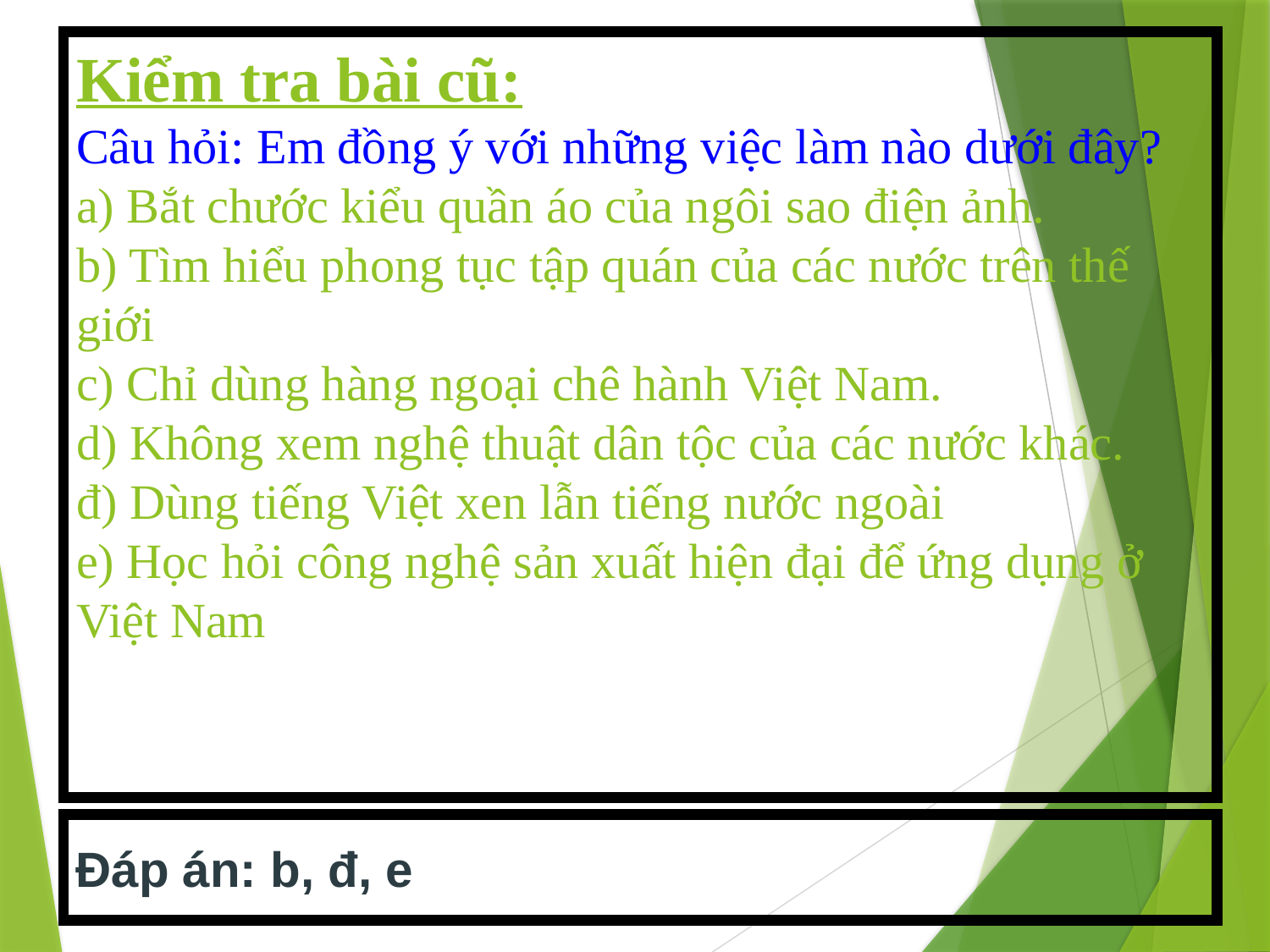

# Kiểm tra bài cũ: Câu hỏi: Em đồng ý với những việc làm nào dưới đây? a) Bắt chước kiểu quần áo của ngôi sao điện ảnh. b) Tìm hiểu phong tục tập quán của các nước trên thế giới c) Chỉ dùng hàng ngoại chê hành Việt Nam. d) Không xem nghệ thuật dân tộc của các nước khác. đ) Dùng tiếng Việt xen lẫn tiếng nước ngoài e) Học hỏi công nghệ sản xuất hiện đại để ứng dụng ở Việt Nam
Đáp án: b, đ, e